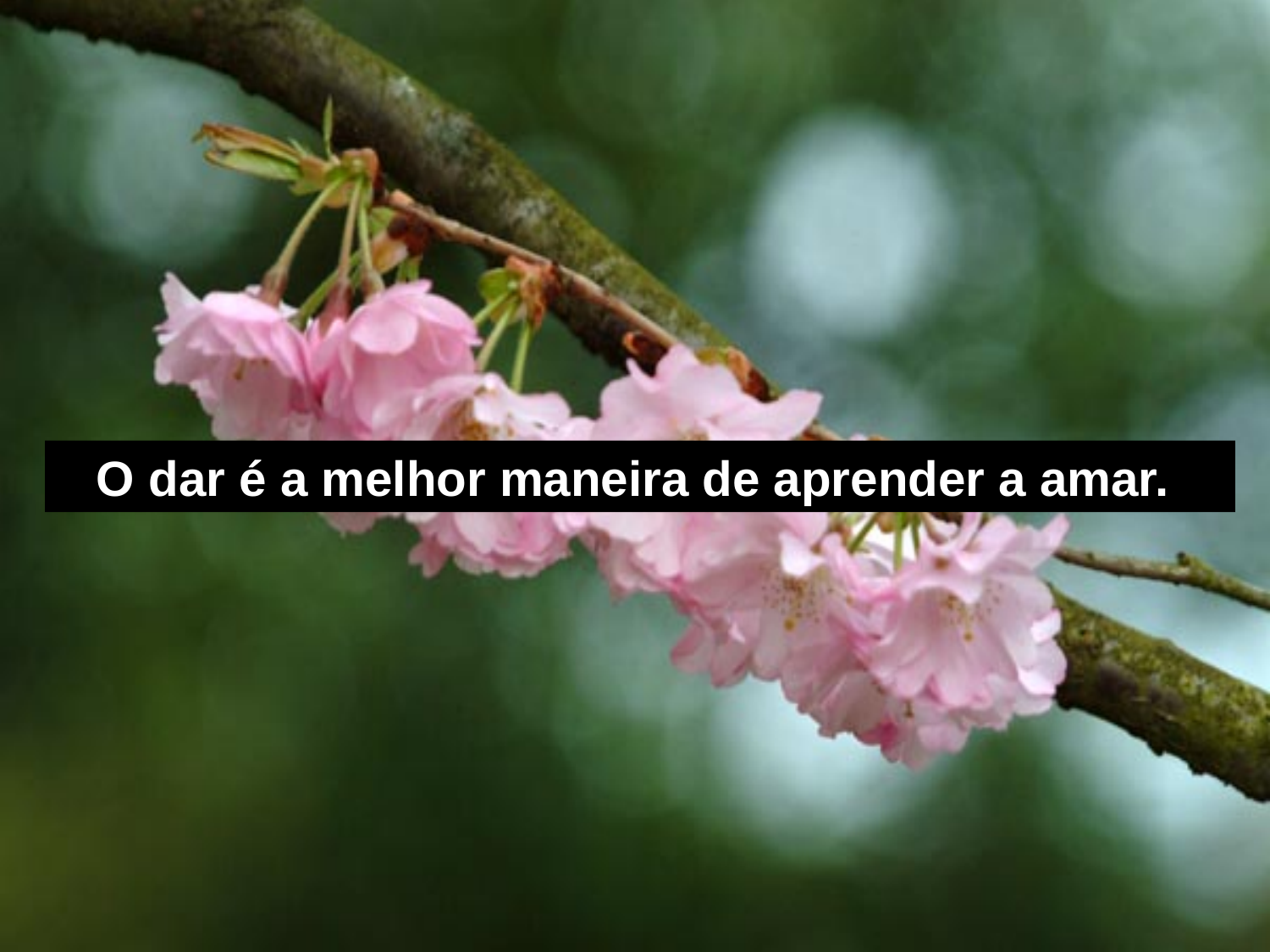

O dar é a melhor maneira de aprender a amar.